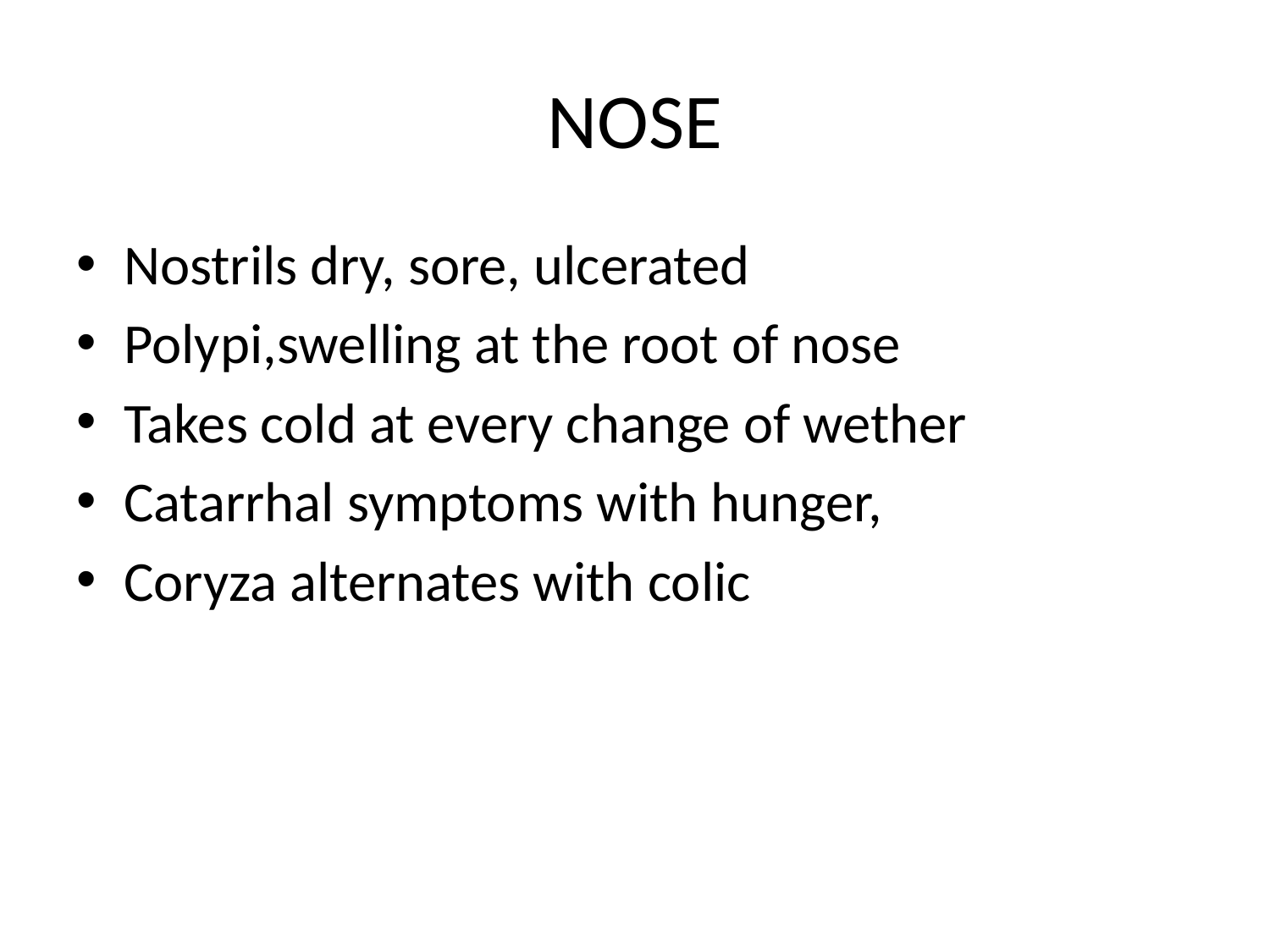

# NOSE
Nostrils dry, sore, ulcerated
Polypi,swelling at the root of nose
Takes cold at every change of wether
Catarrhal symptoms with hunger,
Coryza alternates with colic